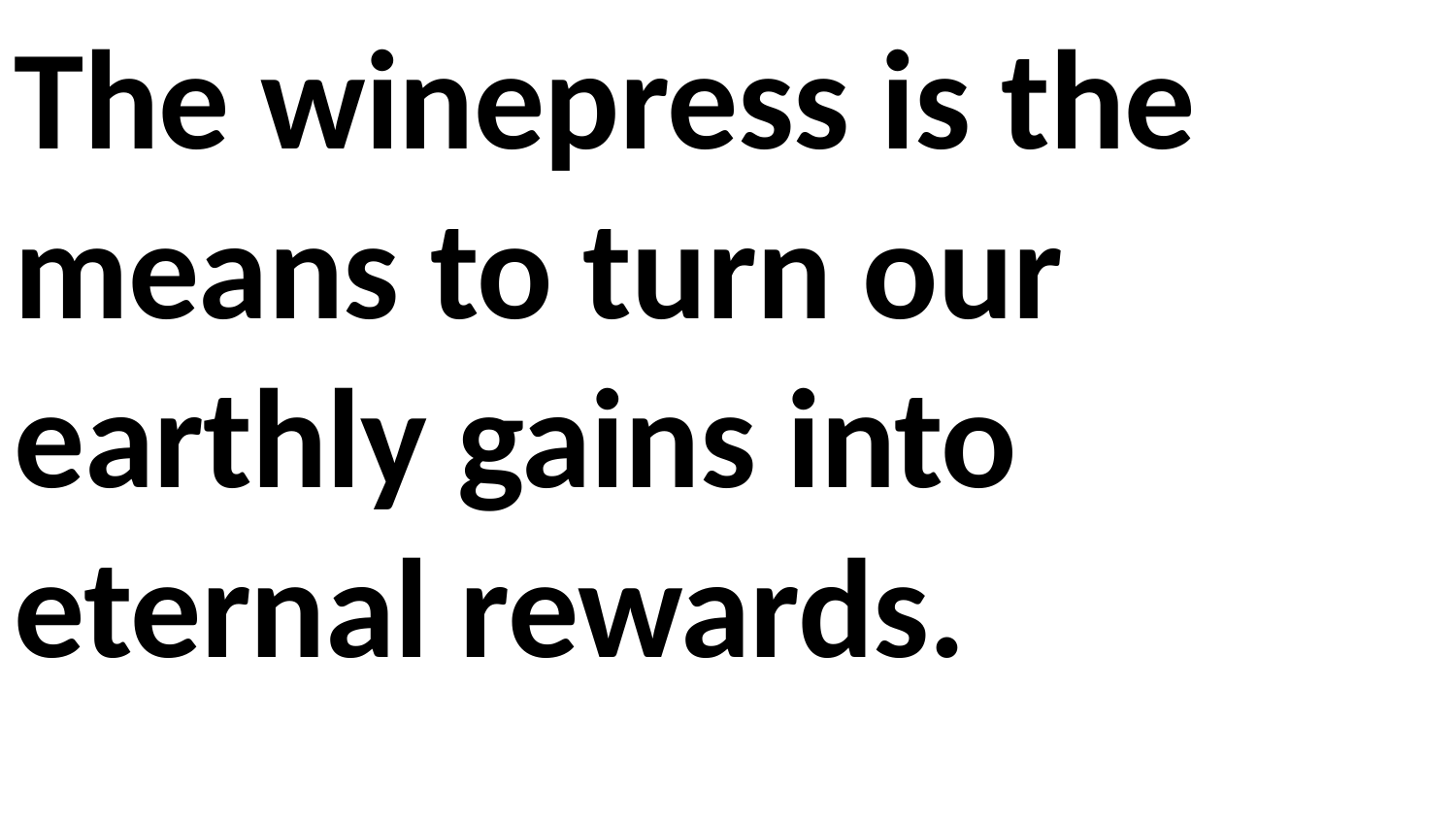

The winepress is the means to turn our earthly gains into eternal rewards.